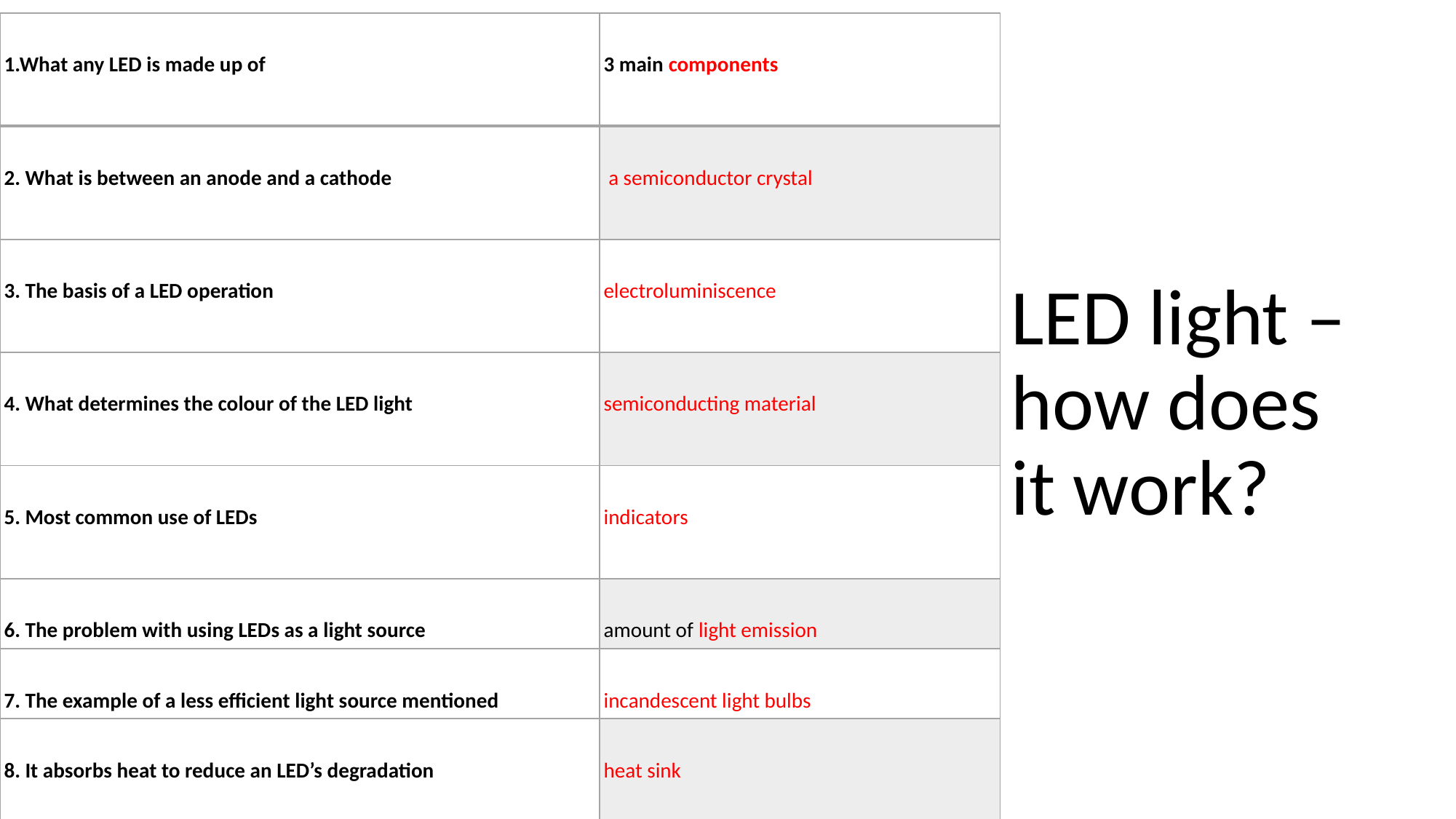

| 1.What any LED is made up of | 3 main components |
| --- | --- |
| 2. What is between an anode and a cathode | a semiconductor crystal |
| 3. The basis of a LED operation | electroluminiscence |
| 4. What determines the colour of the LED light | semiconducting material |
| 5. Most common use of LEDs | indicators |
| 6. The problem with using LEDs as a light source | amount of light emission |
| 7. The example of a less efficient light source mentioned | incandescent light bulbs |
| 8. It absorbs heat to reduce an LED’s degradation | heat sink |
# LED light – how does it work?